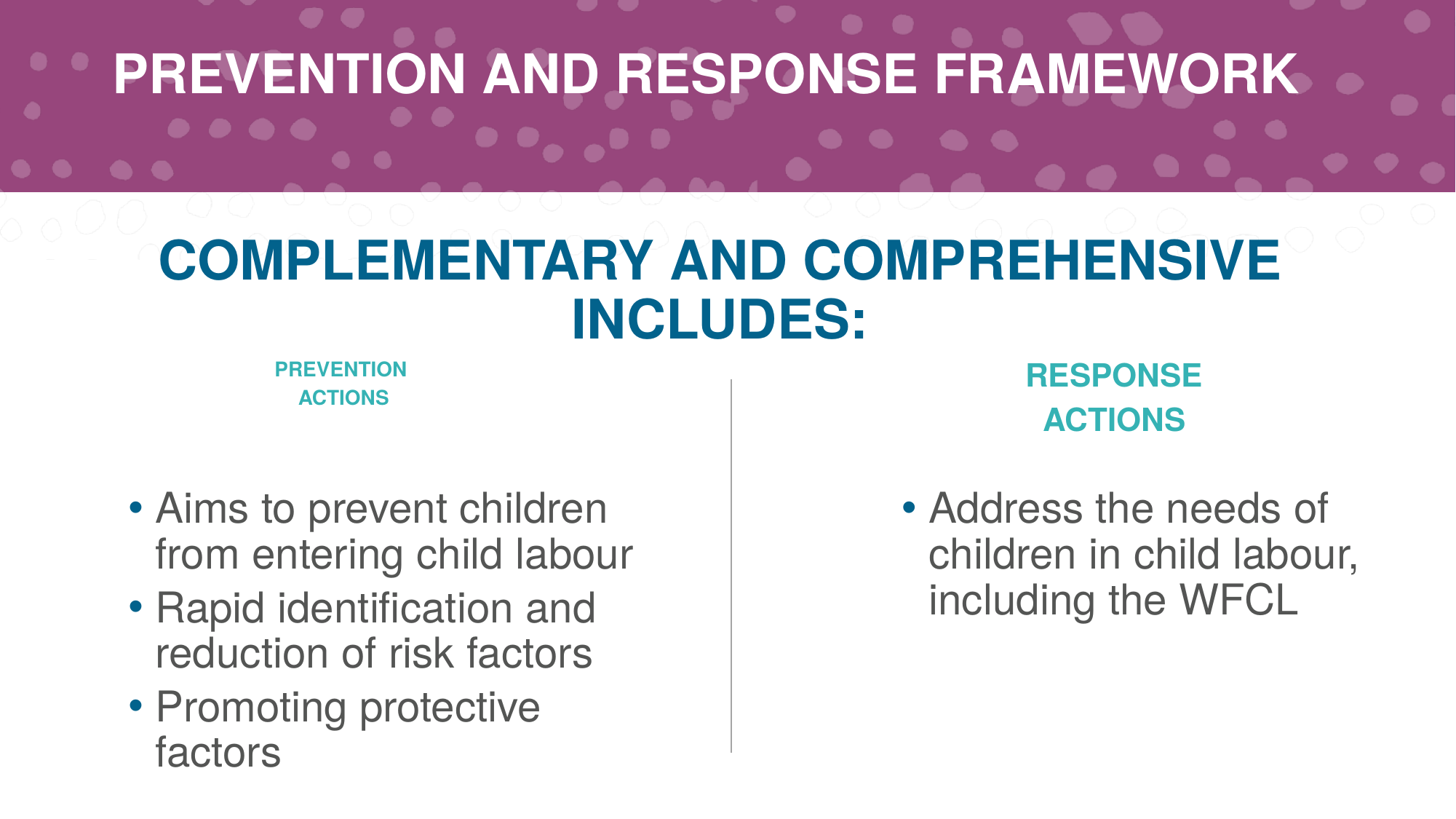

# PREVENTION AND RESPONSE FRAMEWORK
COMPLEMENTARY AND COMPREHENSIVE  INCLUDES:

PREVENTION
 ACTIONS

RESPONSE
ACTIONS

Aims to prevent children from entering child labour
Rapid identification and reduction of risk factors
Promoting protective factors

Address the needs of children in child labour, including the WFCL